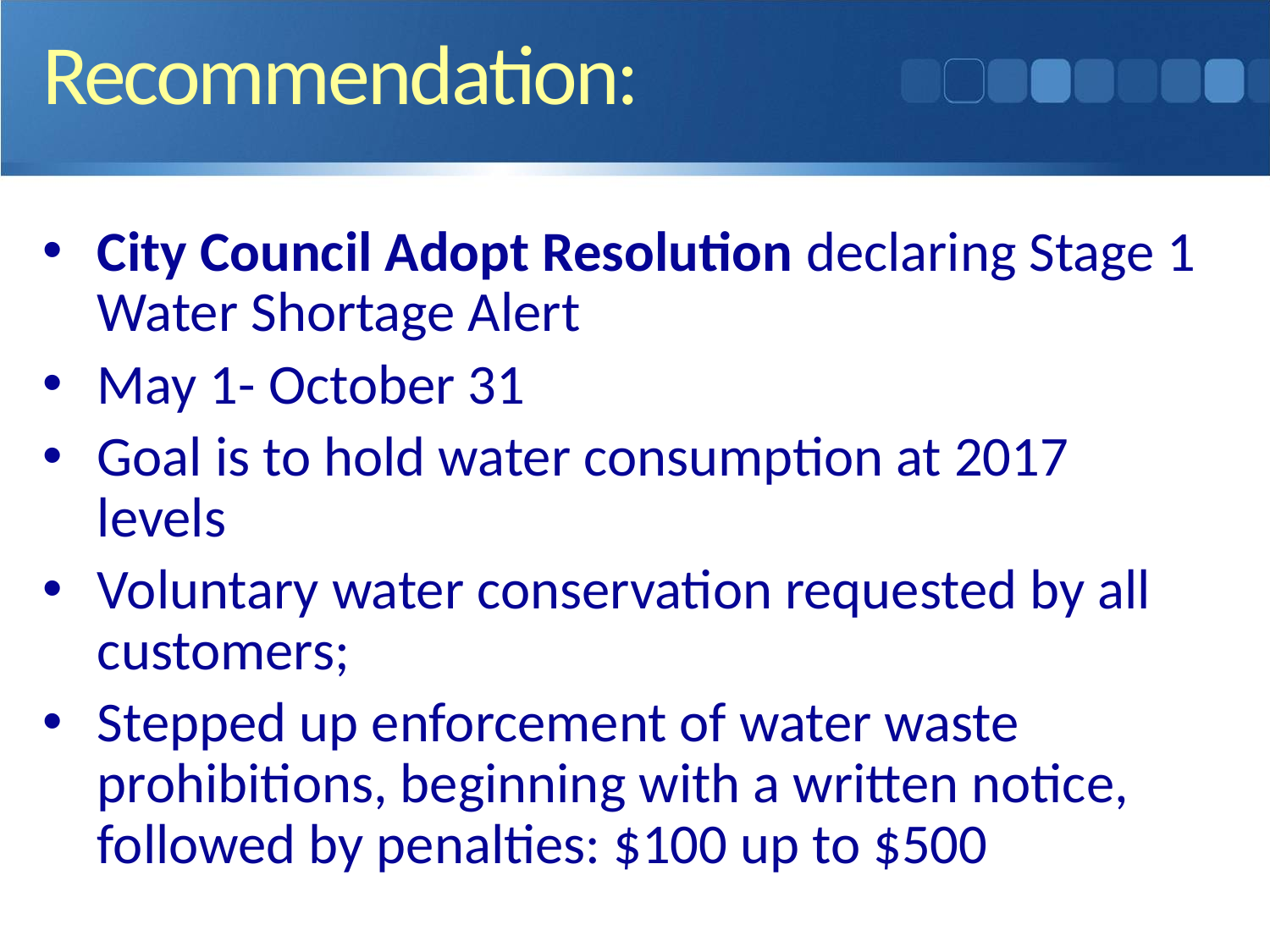

# Recommendation:
City Council Adopt Resolution declaring Stage 1 Water Shortage Alert
May 1- October 31
Goal is to hold water consumption at 2017 levels
Voluntary water conservation requested by all customers;
Stepped up enforcement of water waste prohibitions, beginning with a written notice, followed by penalties: $100 up to $500